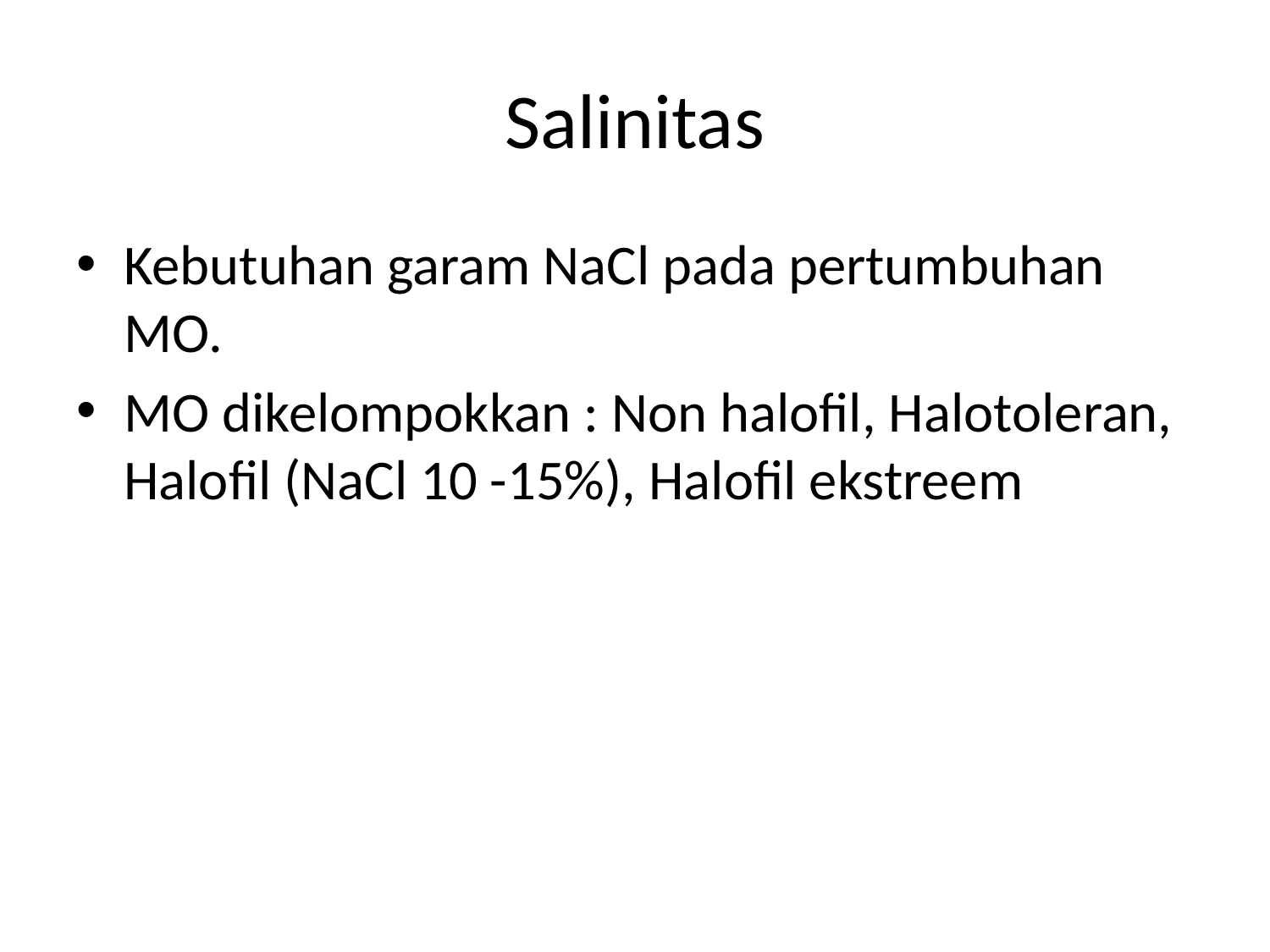

# Salinitas
Kebutuhan garam NaCl pada pertumbuhan MO.
MO dikelompokkan : Non halofil, Halotoleran, Halofil (NaCl 10 -15%), Halofil ekstreem